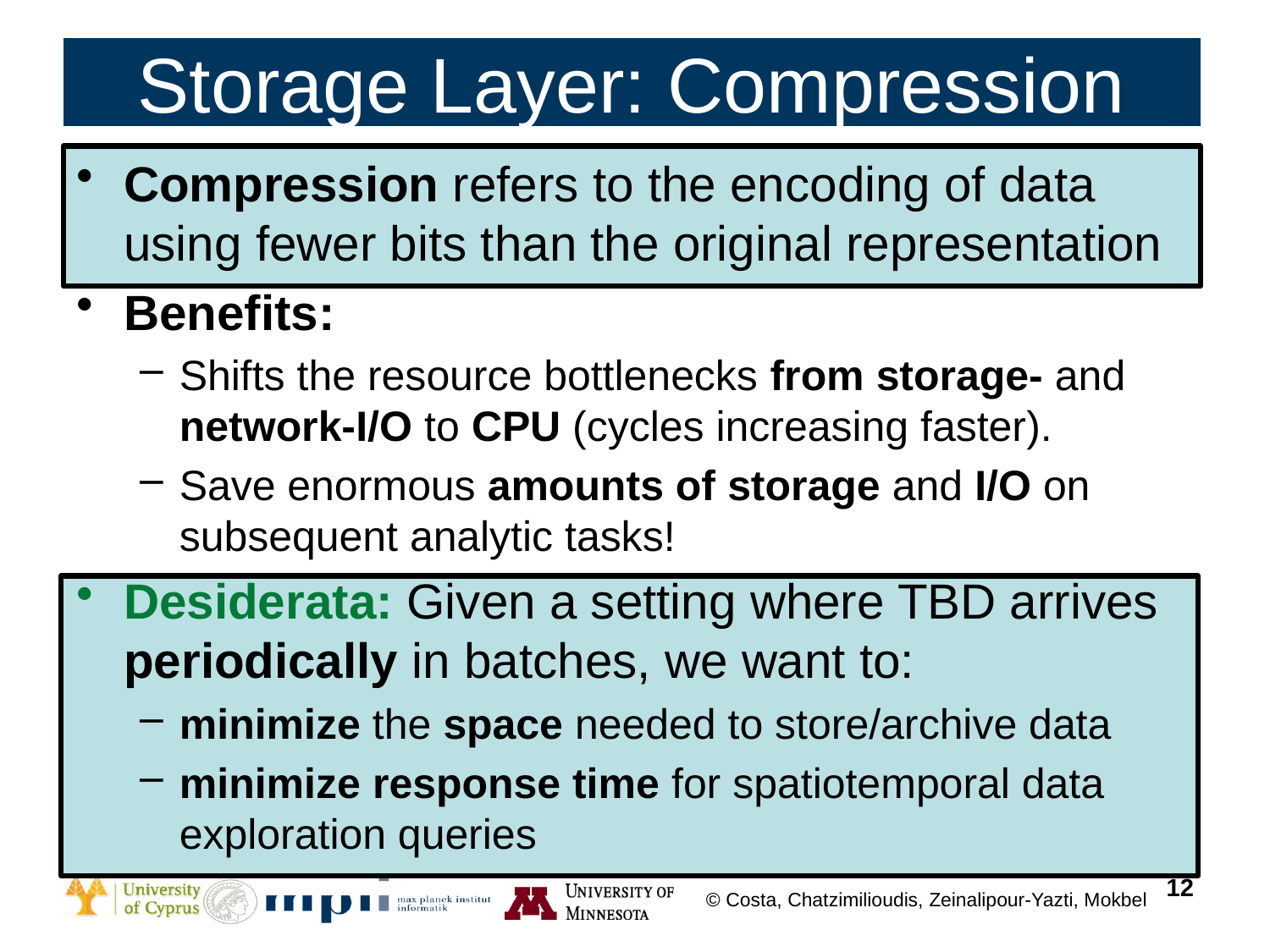

# Storage Layer: Compression

Compression refers to the encoding of data using fewer bits than the original representation
Benefits:
Shifts the resource bottlenecks from storage- and network-I/O to CPU (cycles increasing faster).
Save enormous amounts of storage and I/O on subsequent analytic tasks!
Desiderata: Given a setting where TBD arrives periodically in batches, we want to:
minimize the space needed to store/archive data
minimize response time for spatiotemporal data exploration queries